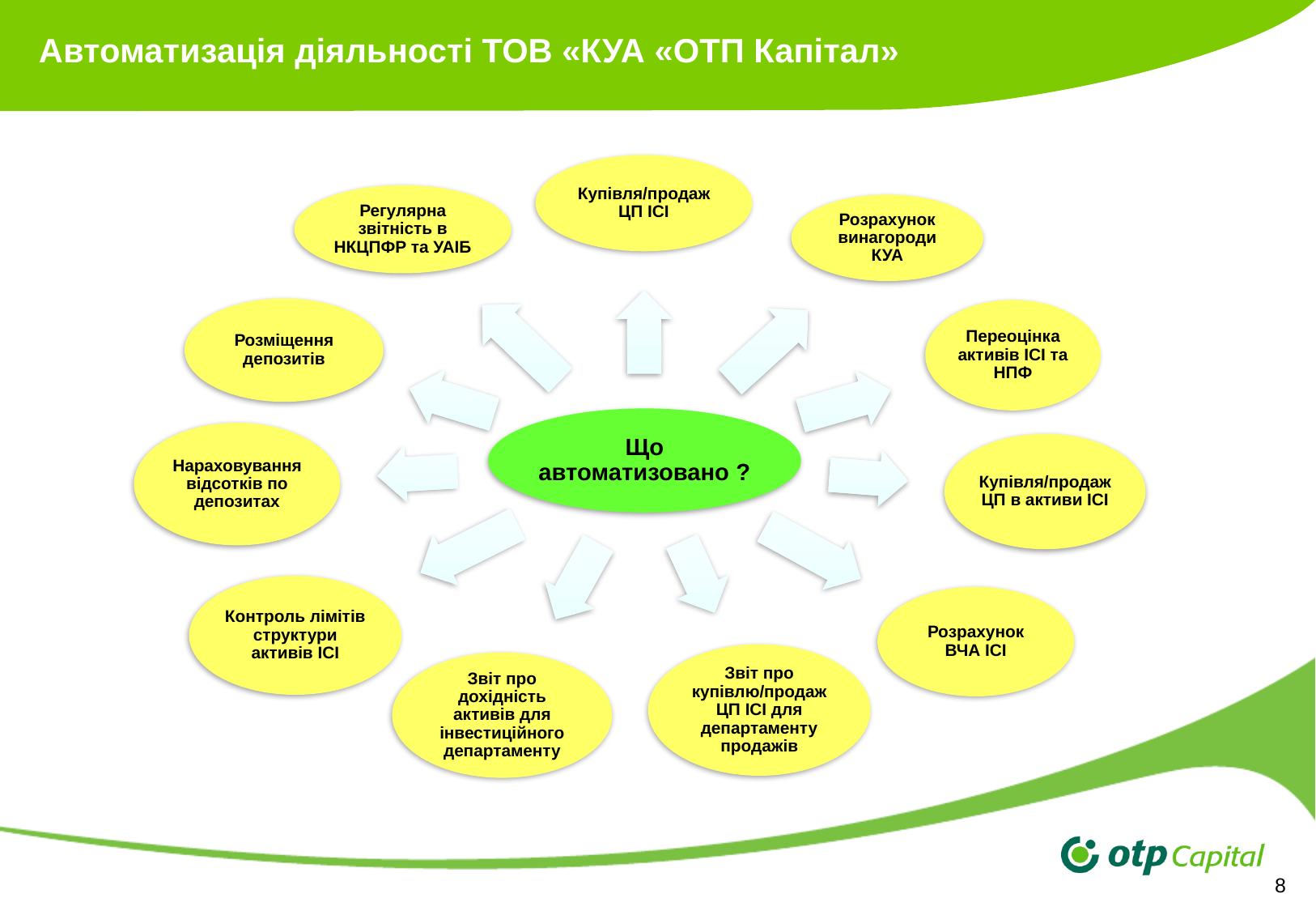

# Автоматизація діяльності ТОВ «КУА «ОТП Капітал»
Що автоматизовано ?

Купівля/продаж ЦП ІСІ

Розрахунок винагороди КУА

Переоцінка активів ІСІ та НПФ

Купівля/продаж ЦП в активи ІСІ

Розрахунок ВЧА ІСІ

Звіт про купівлю/продаж ЦП ІСІ для департаменту продажів

Звіт про дохідність активів для інвестиційного департаменту

Контроль лімітів структури активів ІСІ

Нараховування відсотків по депозитах

Розміщення депозитів

Регулярна звітність в НКЦПФР та УАІБ